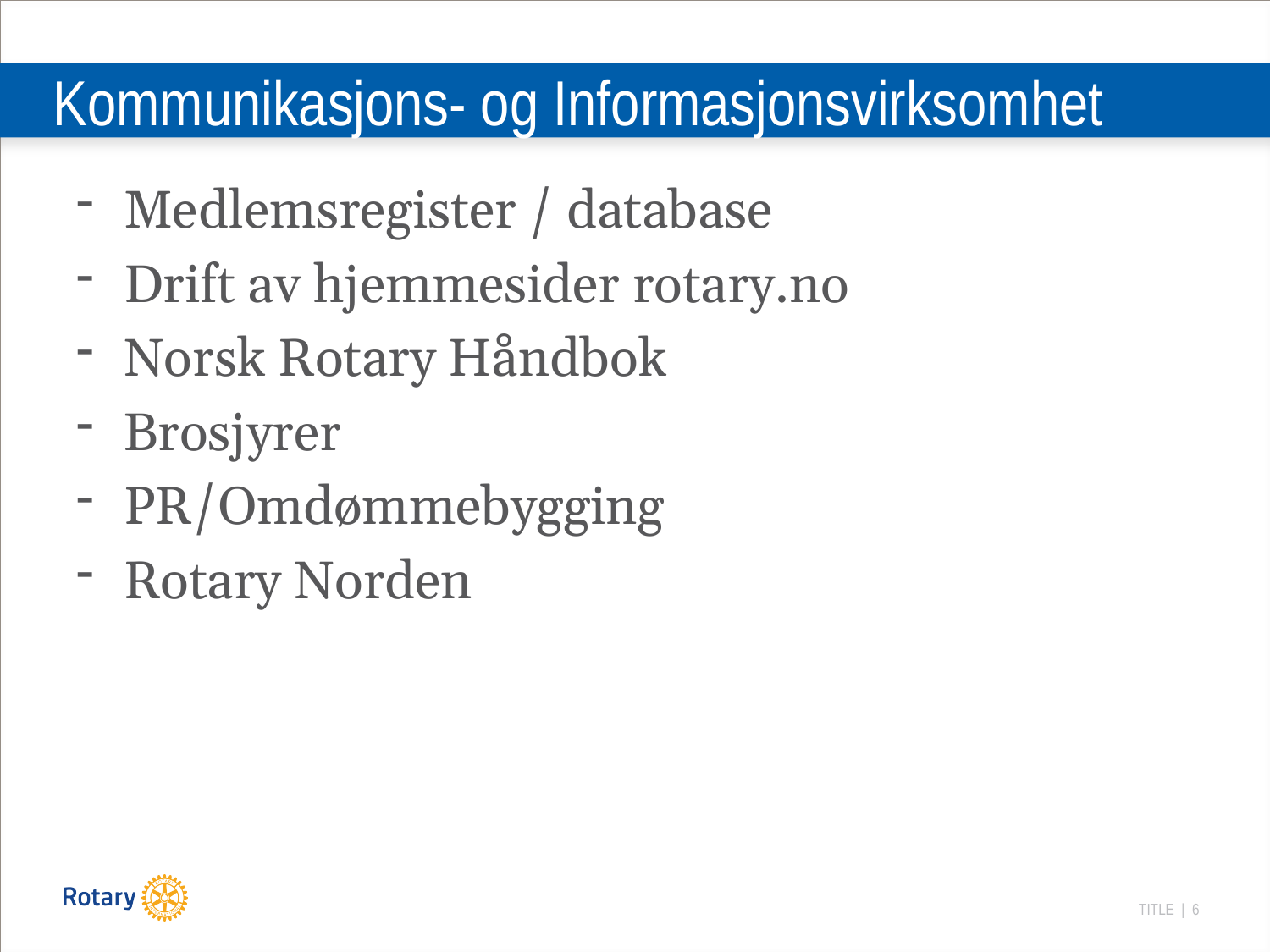

# Kommunikasjons- og Informasjonsvirksomhet
Medlemsregister / database
Drift av hjemmesider rotary.no
Norsk Rotary Håndbok
Brosjyrer
PR/Omdømmebygging
Rotary Norden